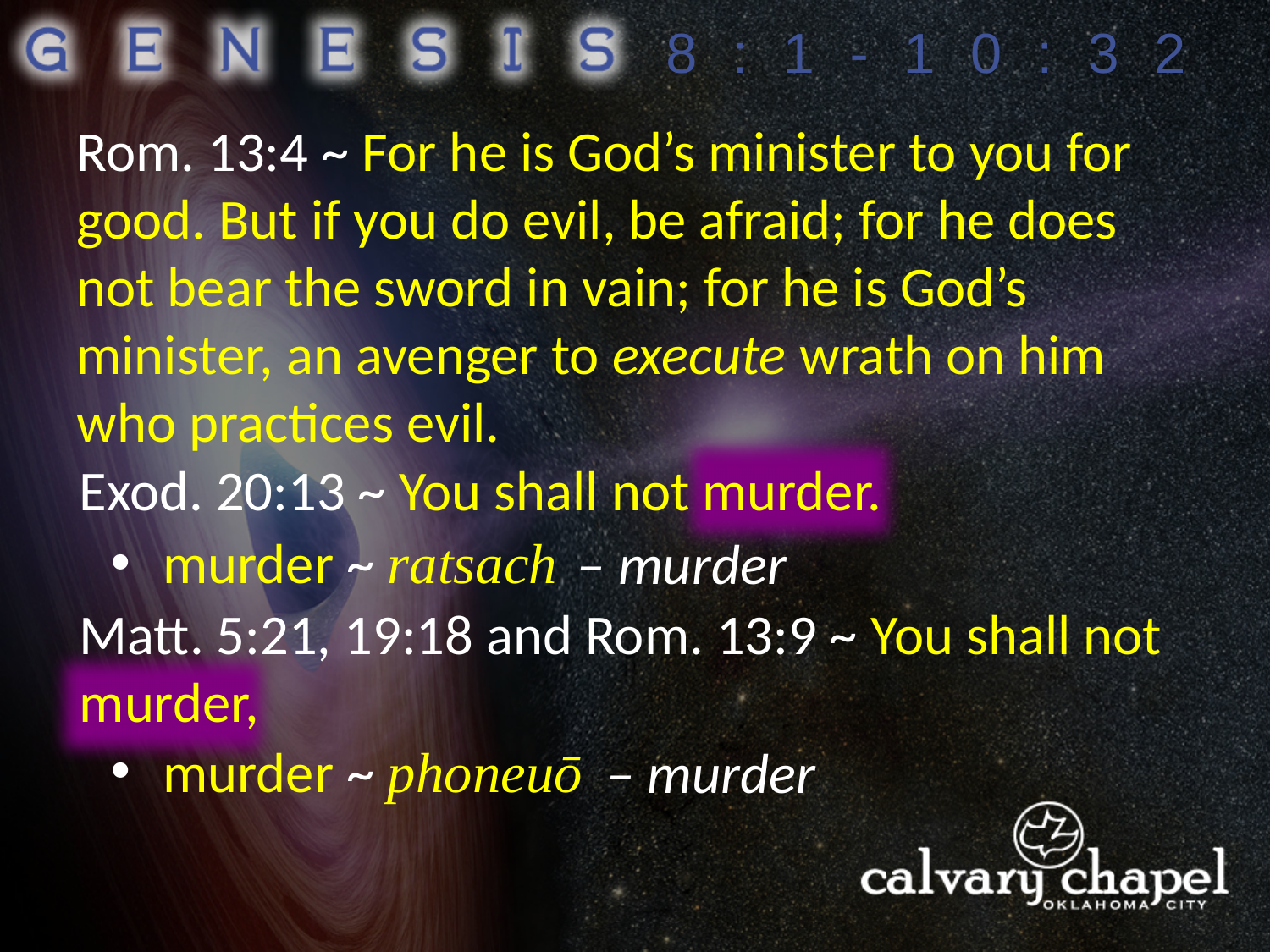

8:1-10:32
Rom. 13:4 ~ For he is God’s minister to you for good. But if you do evil, be afraid; for he does not bear the sword in vain; for he is God’s minister, an avenger to execute wrath on him who practices evil.

Exod. 20:13 ~ You shall not murder.
 murder ~ ratsach
– murder
Matt. 5:21, 19:18 and Rom. 13:9 ~ You shall not murder,

 murder ~ phoneuō
– murder